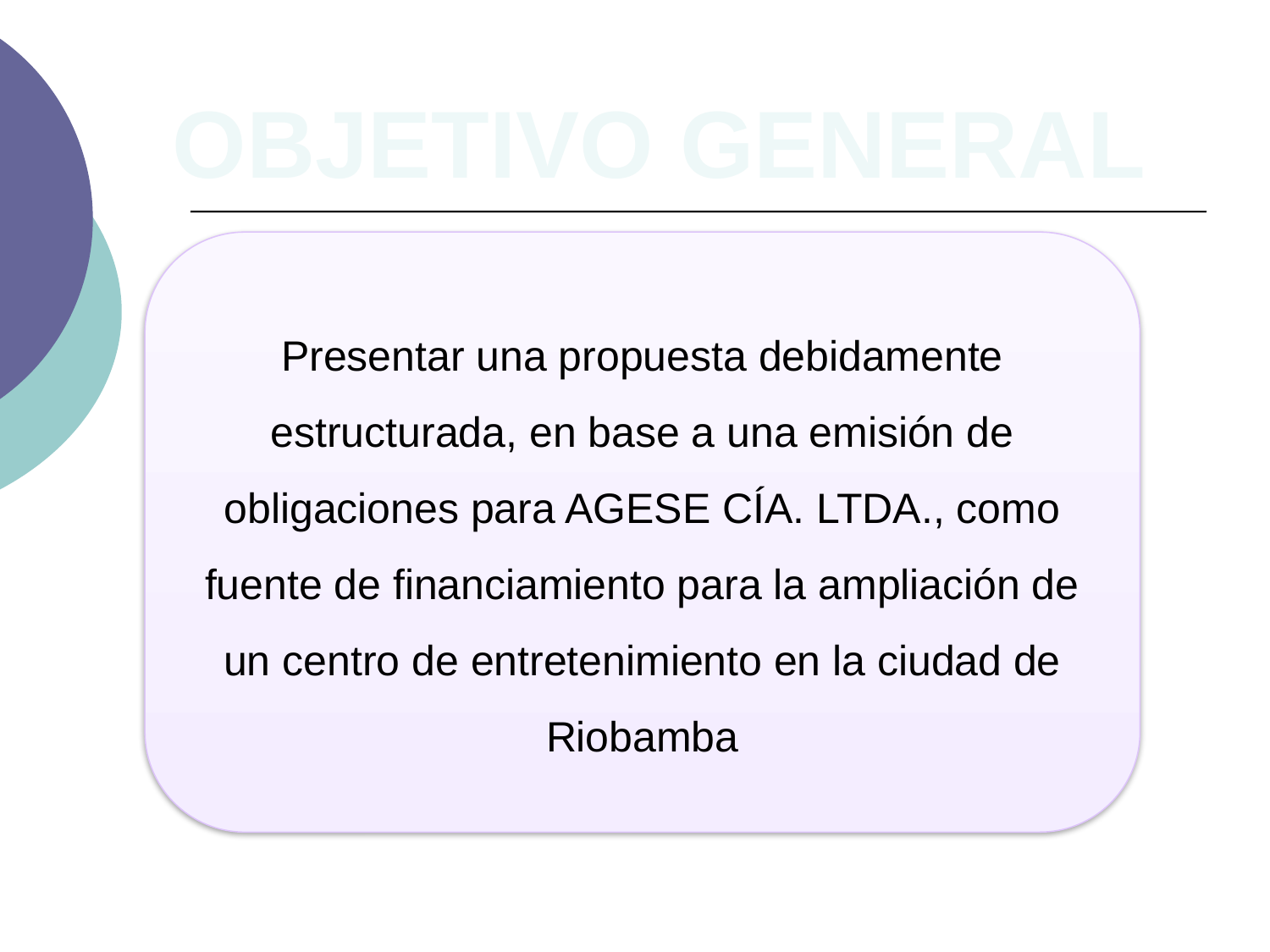

OBJETIVO GENERAL
Presentar una propuesta debidamente estructurada, en base a una emisión de obligaciones para AGESE CÍA. LTDA., como fuente de financiamiento para la ampliación de un centro de entretenimiento en la ciudad de Riobamba